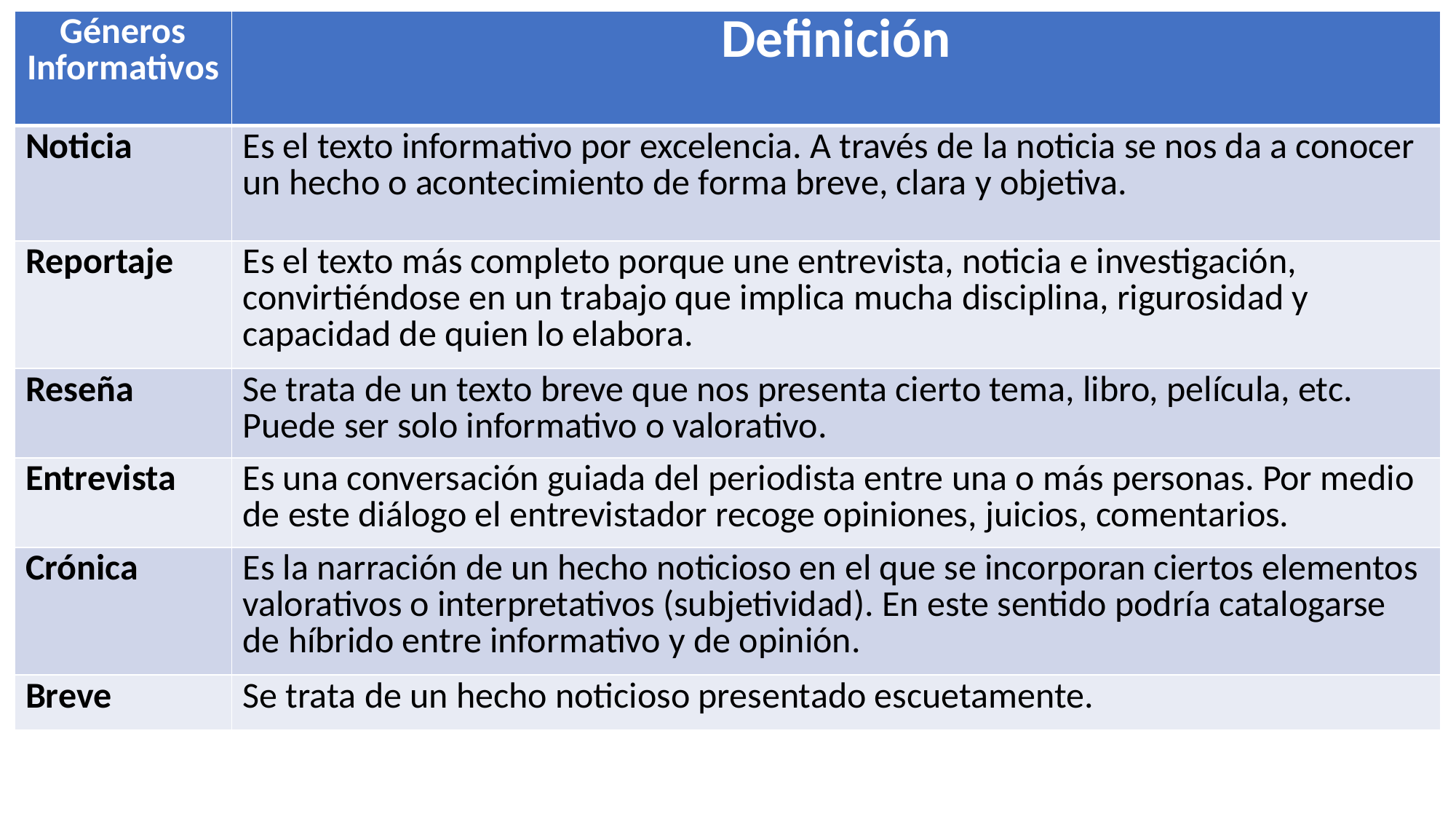

| Géneros Informativos | Definición |
| --- | --- |
| Noticia | Es el texto informativo por excelencia. A través de la noticia se nos da a conocer un hecho o acontecimiento de forma breve, clara y objetiva. |
| Reportaje | Es el texto más completo porque une entrevista, noticia e investigación, convirtiéndose en un trabajo que implica mucha disciplina, rigurosidad y capacidad de quien lo elabora. |
| Reseña | Se trata de un texto breve que nos presenta cierto tema, libro, película, etc. Puede ser solo informativo o valorativo. |
| Entrevista | Es una conversación guiada del periodista entre una o más personas. Por medio de este diálogo el entrevistador recoge opiniones, juicios, comentarios. |
| Crónica | Es la narración de un hecho noticioso en el que se incorporan ciertos elementos valorativos o interpretativos (subjetividad). En este sentido podría catalogarse de híbrido entre informativo y de opinión. |
| Breve | Se trata de un hecho noticioso presentado escuetamente. |